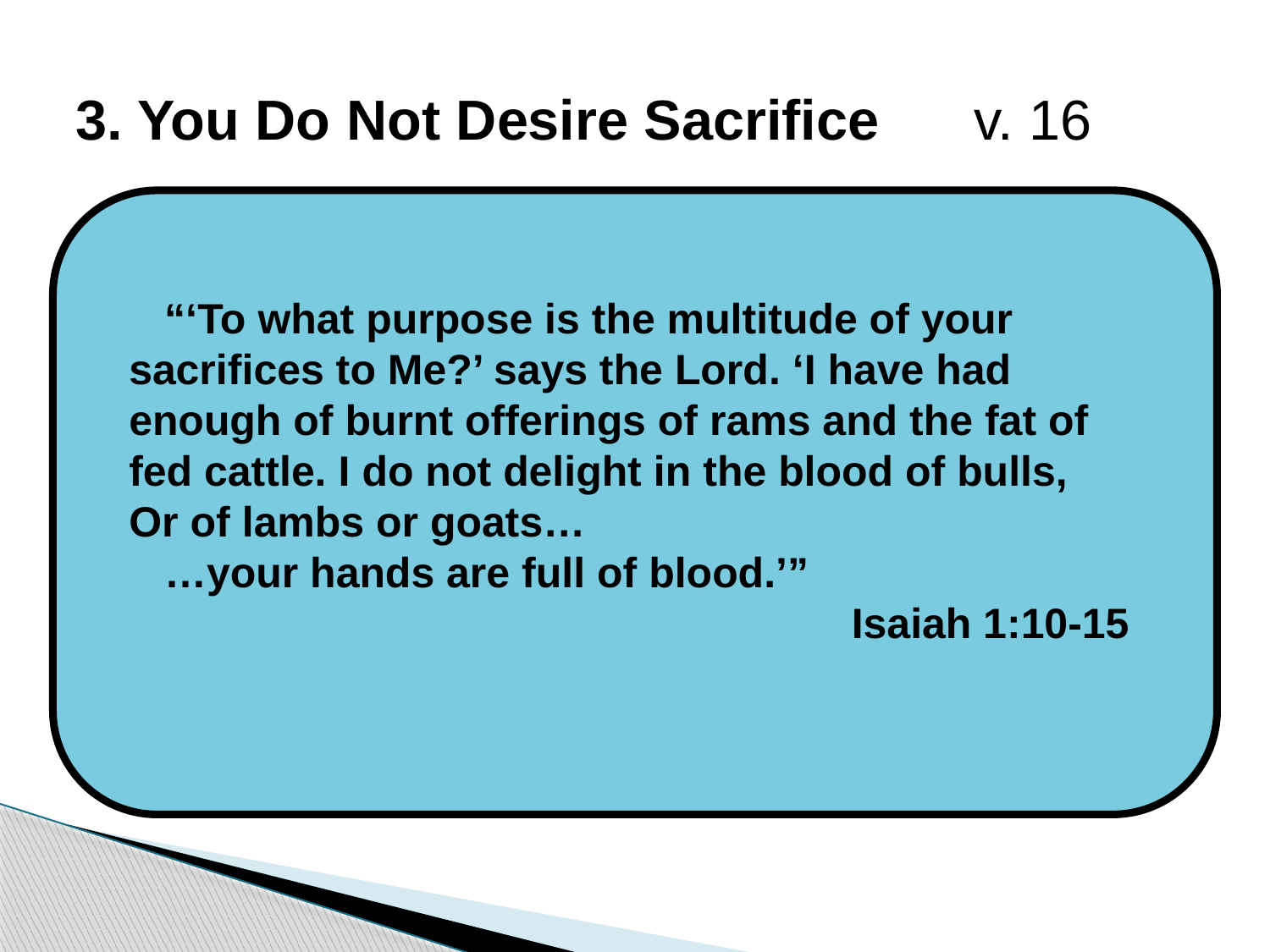

# 3. You Do Not Desire Sacrifice      v. 16

This psalm is poetry – exaggeration for effect.

The statement must be qualified: God desires sacrifices given from sincere and obedient hearts.
   “‘To what purpose is the multitude of your sacrifices to Me?’ says the Lord. ‘I have had enough of burnt offerings of rams and the fat of fed cattle. I do not delight in the blood of bulls,
Or of lambs or goats…
   …your hands are full of blood.’”
Isaiah 1:10-15